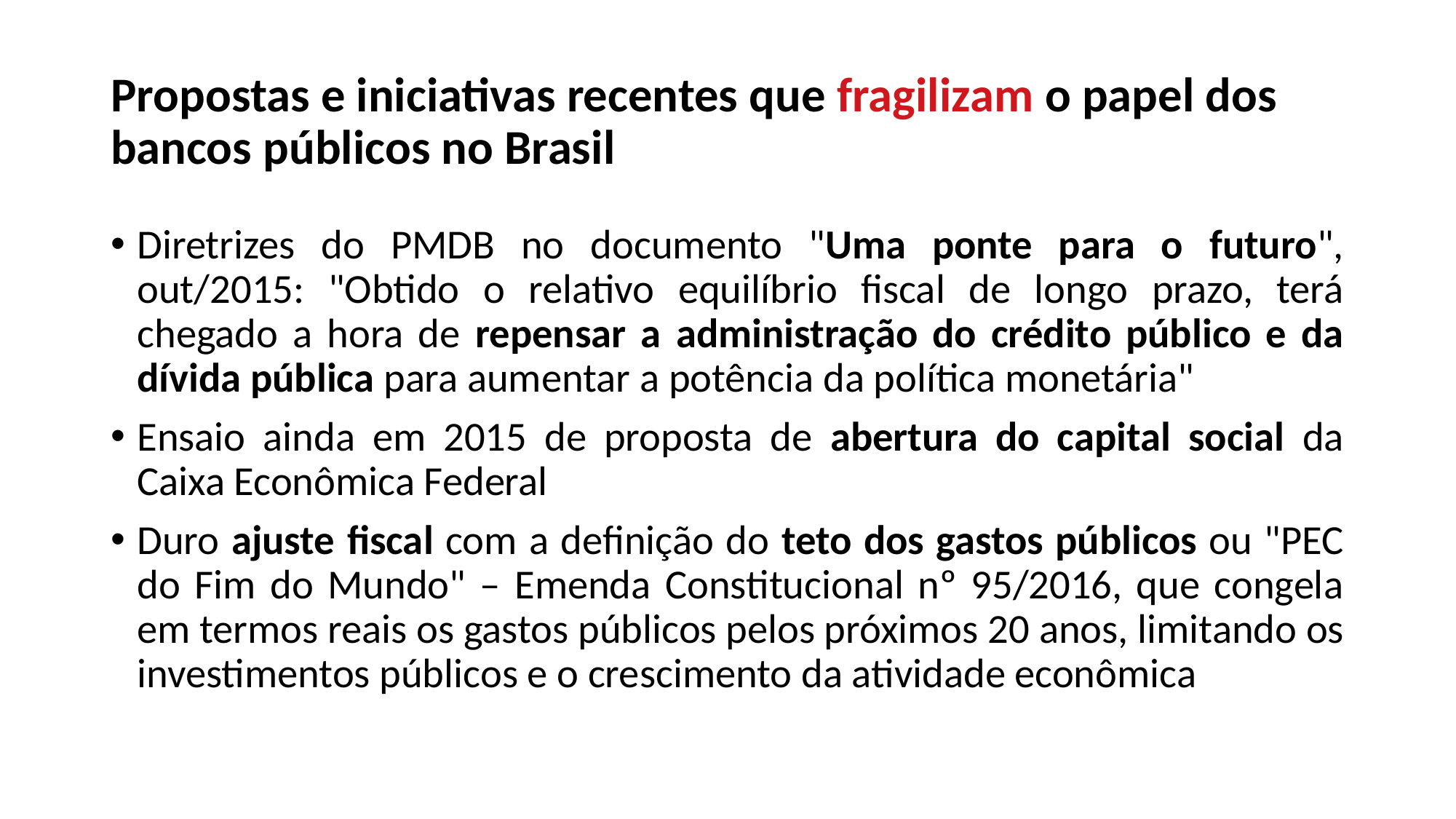

Propostas e iniciativas recentes que fragilizam o papel dos bancos públicos no Brasil
Diretrizes do PMDB no documento "Uma ponte para o futuro", out/2015: "Obtido o relativo equilíbrio fiscal de longo prazo, terá chegado a hora de repensar a administração do crédito público e da dívida pública para aumentar a potência da política monetária"
Ensaio ainda em 2015 de proposta de abertura do capital social da Caixa Econômica Federal
Duro ajuste fiscal com a definição do teto dos gastos públicos ou "PEC do Fim do Mundo" – Emenda Constitucional nº 95/2016, que congela em termos reais os gastos públicos pelos próximos 20 anos, limitando os investimentos públicos e o crescimento da atividade econômica